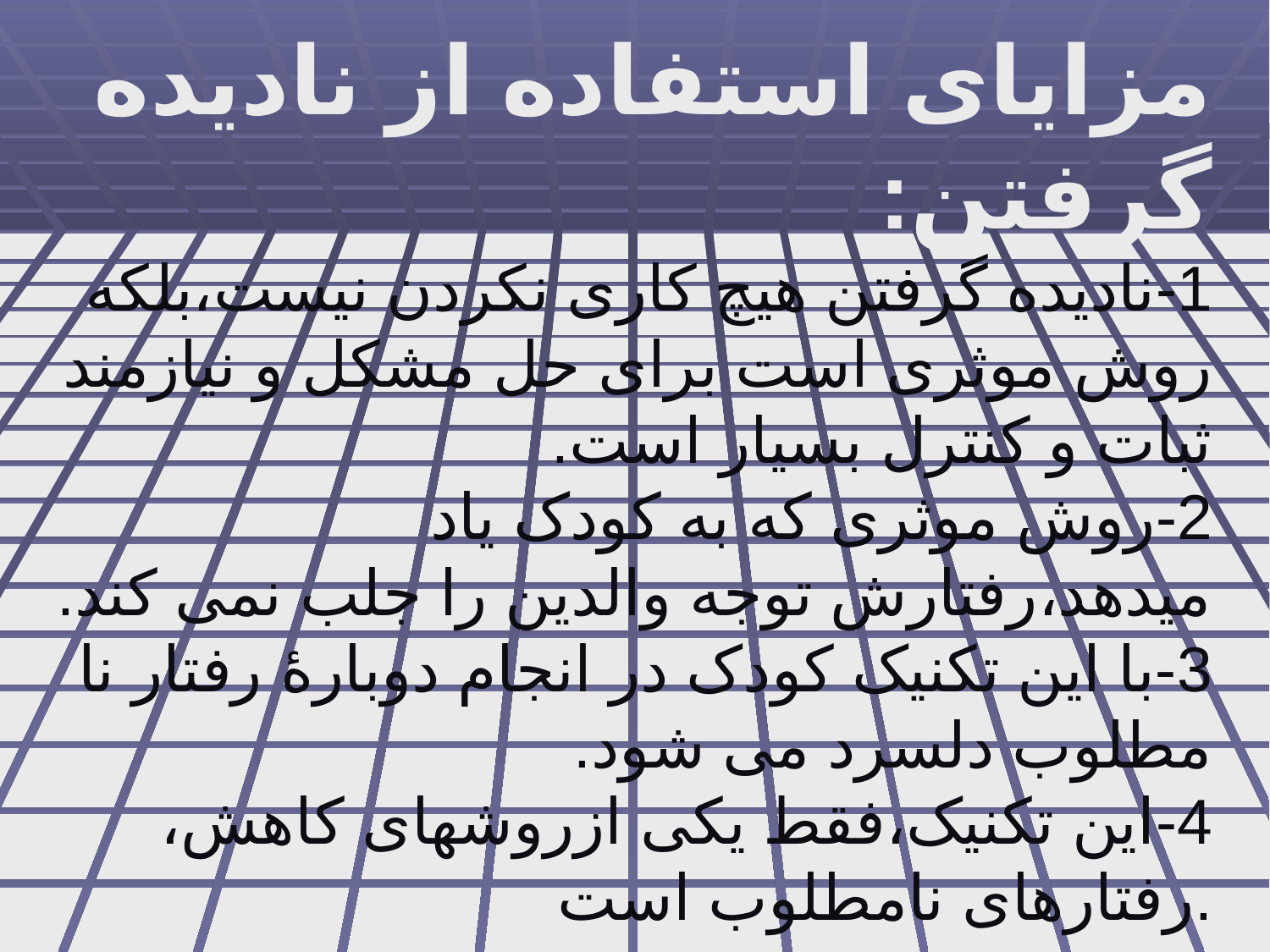

# مزایای استفاده از نادیده گرفتن: 1-نادیده گرفتن هیچ کاری نکردن نیست،بلکه روش موثری است برای حل مشکل و نیازمند ثبات و کنترل بسیار است. 2-روش موثری که به کودک یاد میدهد،رفتارش توجه والدین را جلب نمی کند. 3-با این تکنیک کودک در انجام دوبارۀ رفتار نا مطلوب دلسرد می شود. 4-این تکنیک،فقط یکی ازروشهای کاهش، رفتارهای نامطلوب است.